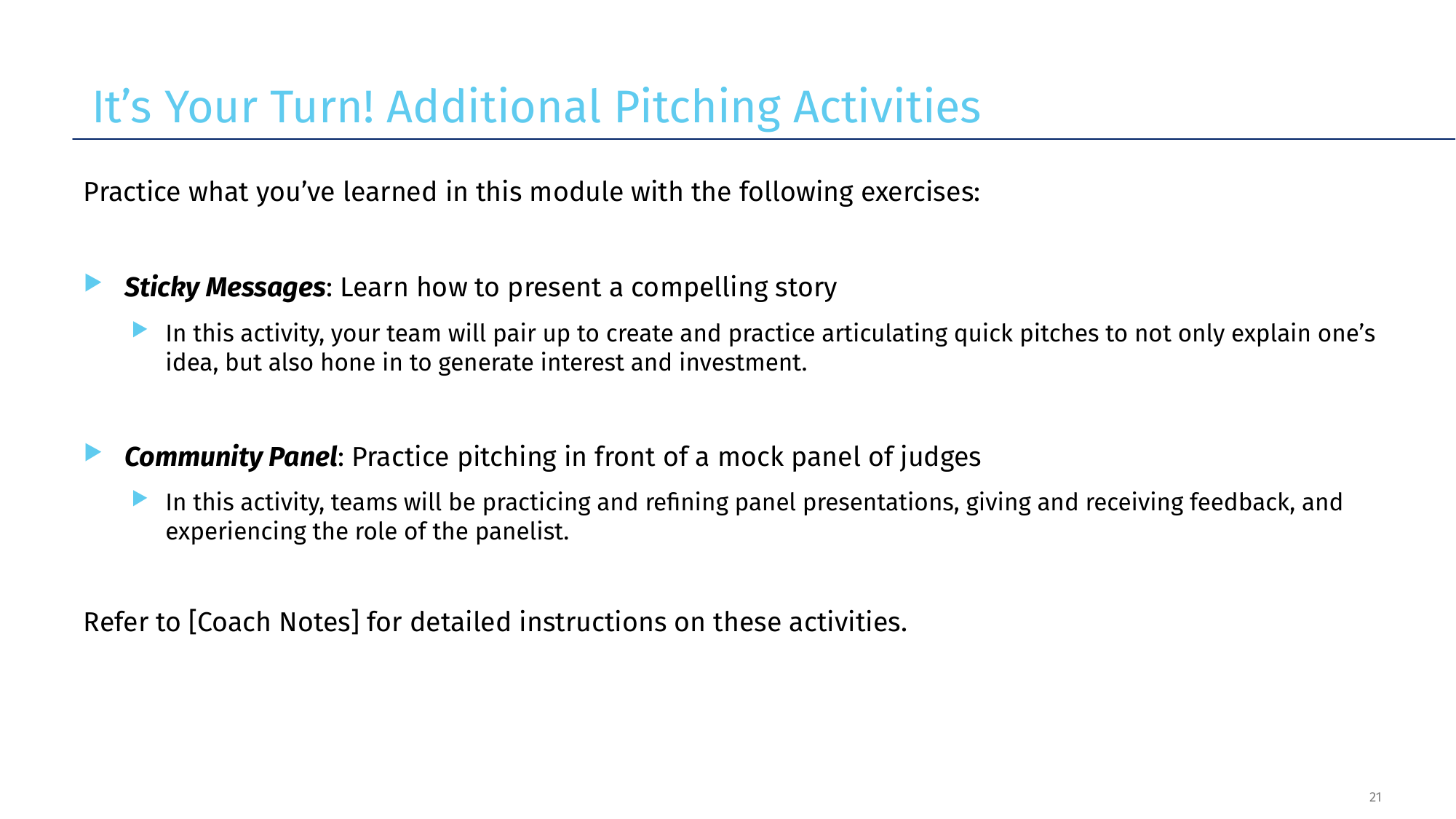

# It’s Your Turn! Additional Pitching Activities
Practice what you’ve learned in this module with the following exercises:

Sticky Messages: Learn how to present a compelling story
In this activity, your team will pair up to create and practice articulating quick pitches to not only explain one’s idea, but also hone in to generate interest and investment.

Community Panel: Practice pitching in front of a mock panel of judges
In this activity, teams will be practicing and refining panel presentations, giving and receiving feedback, and experiencing the role of the panelist.

Refer to [Coach Notes] for detailed instructions on these activities.